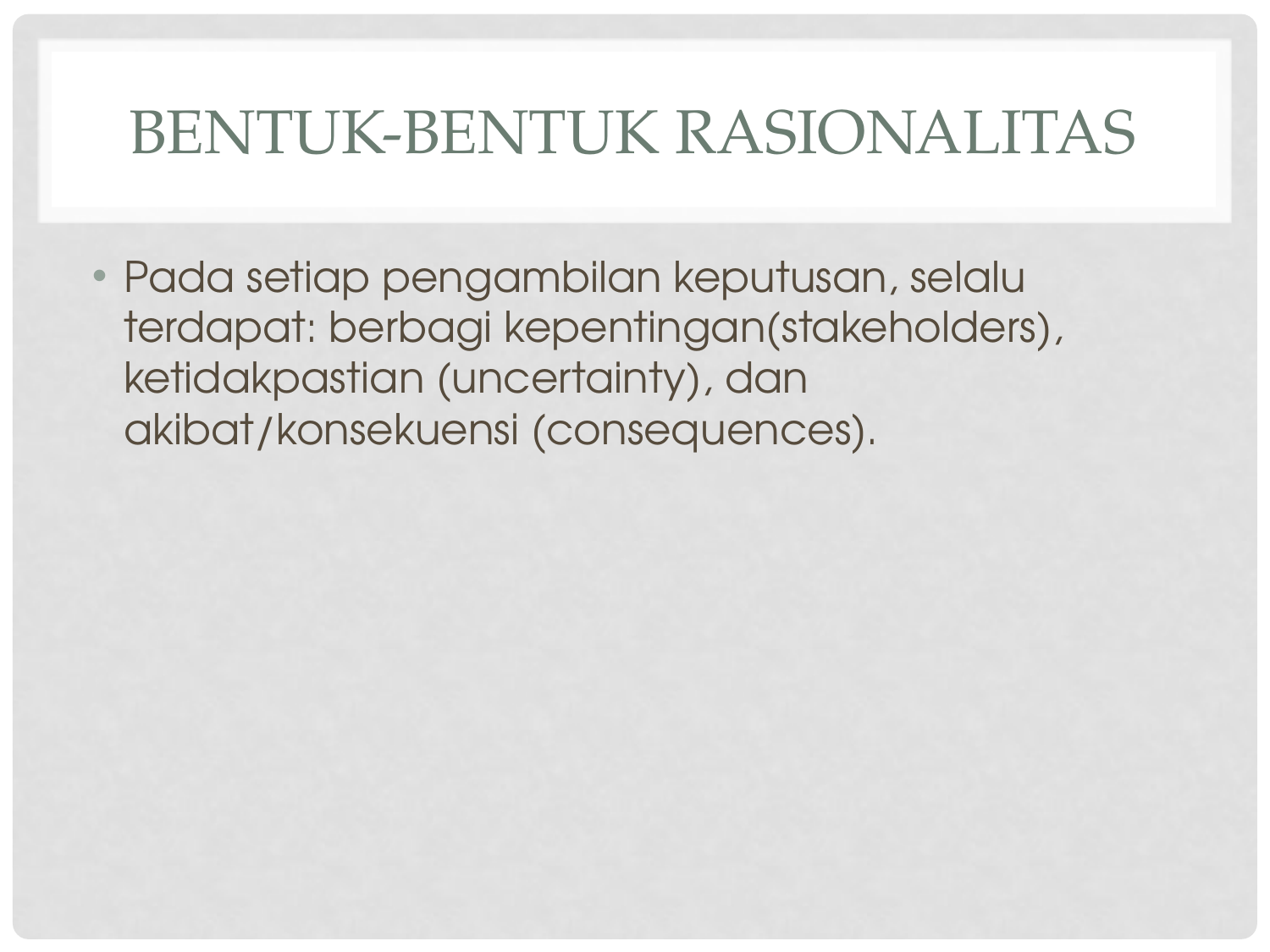

# Bentuk-bentuk rasionalitas
Pada setiap pengambilan keputusan, selalu terdapat: berbagi kepentingan(stakeholders), ketidakpastian (uncertainty), dan akibat/konsekuensi (consequences).